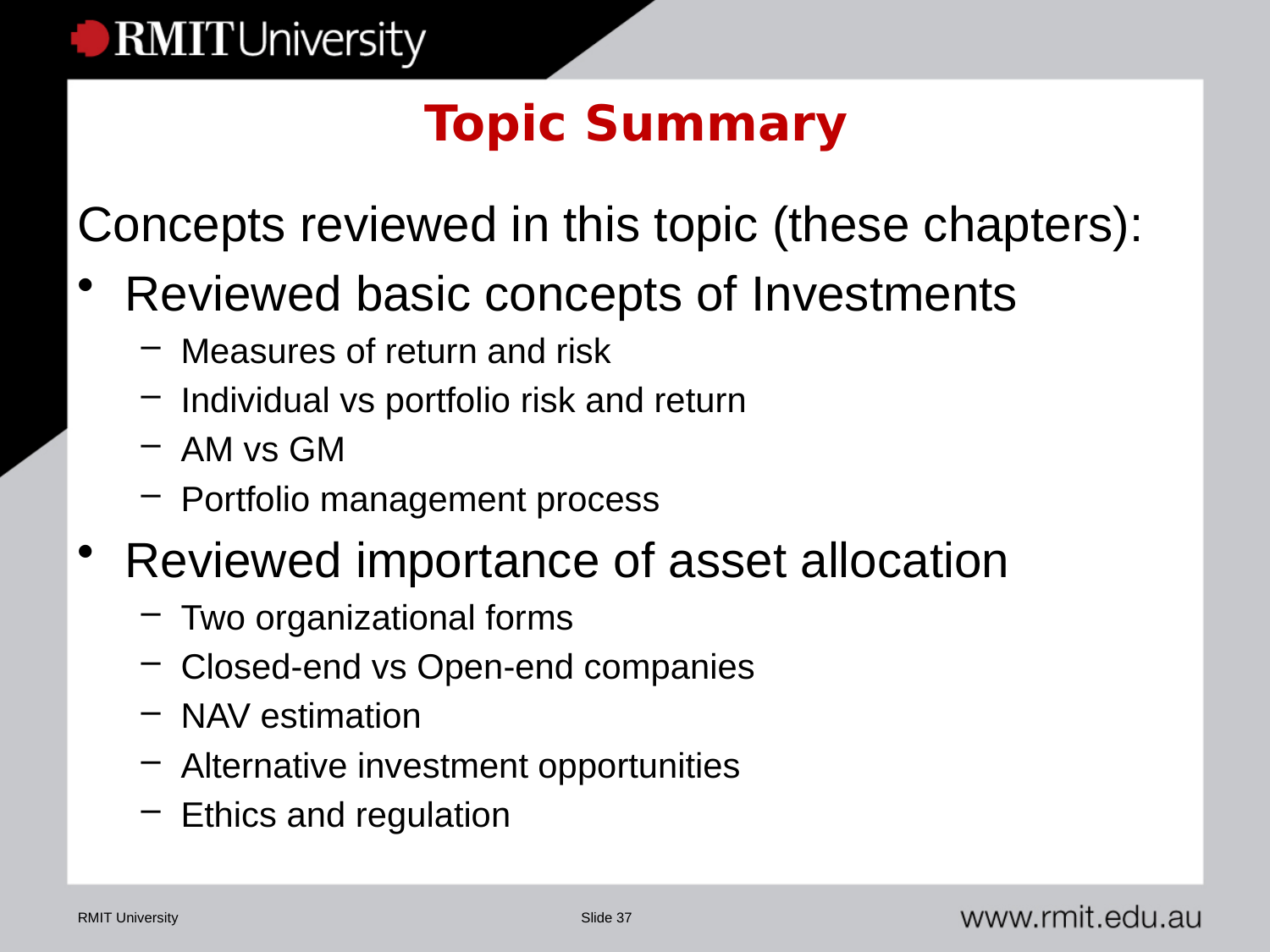

# Topic Summary
Concepts reviewed in this topic (these chapters):
Reviewed basic concepts of Investments
Measures of return and risk
Individual vs portfolio risk and return
AM vs GM
Portfolio management process
Reviewed importance of asset allocation
Two organizational forms
Closed-end vs Open-end companies
NAV estimation
Alternative investment opportunities
Ethics and regulation
RMIT University
Slide 37